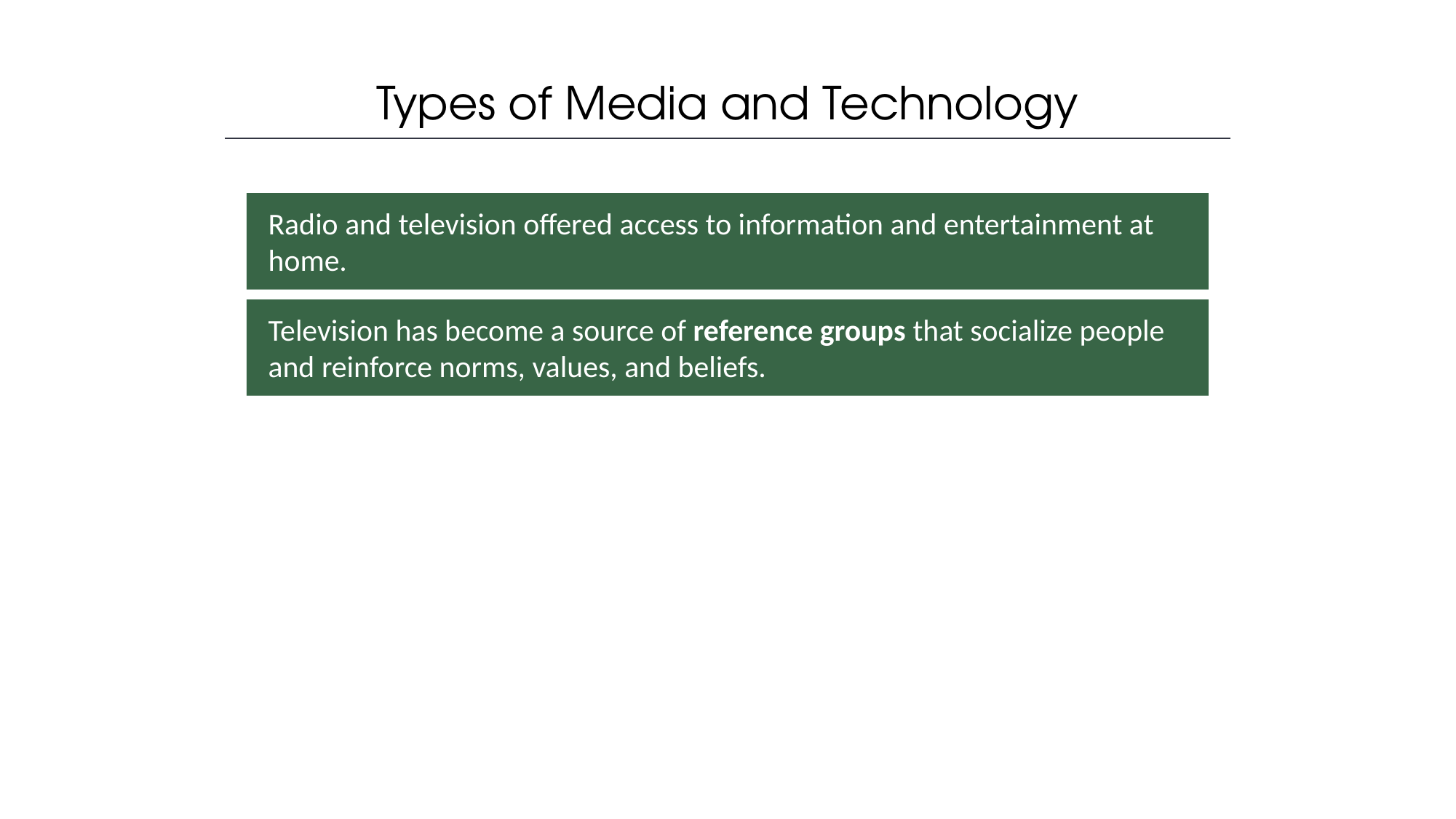

Types of Media and Technology
HAWKES LEARNING

Radio and television offered access to information and entertainment at home.

Television has become a source of reference groups that socialize people and reinforce norms, values, and beliefs.